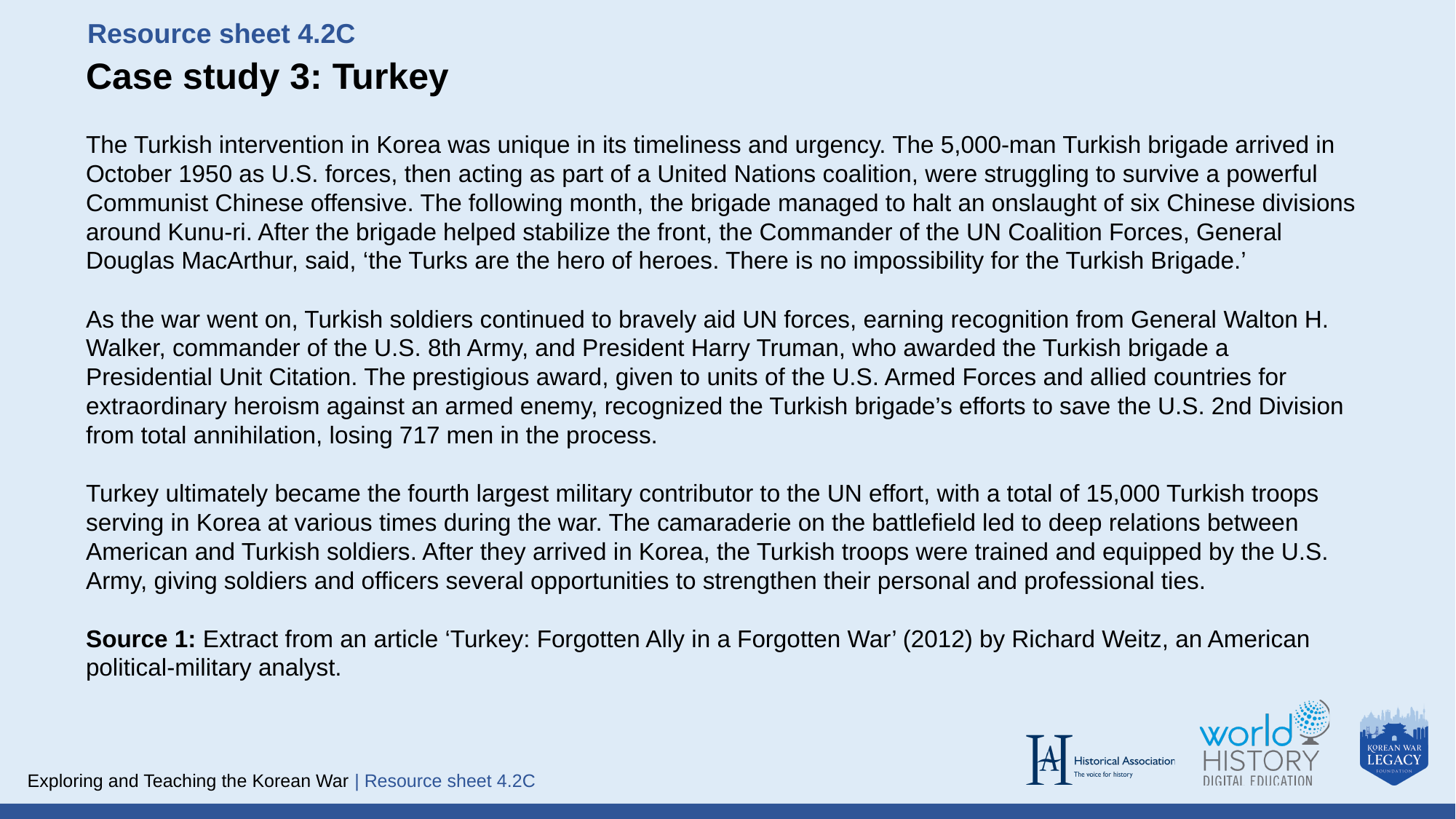

Resource sheet 4.2C
Case study 3: Turkey
The Turkish intervention in Korea was unique in its timeliness and urgency. The 5,000-man Turkish brigade arrived in October 1950 as U.S. forces, then acting as part of a United Nations coalition, were struggling to survive a powerful Communist Chinese offensive. The following month, the brigade managed to halt an onslaught of six Chinese divisions around Kunu-ri. After the brigade helped stabilize the front, the Commander of the UN Coalition Forces, General Douglas MacArthur, said, ‘the Turks are the hero of heroes. There is no impossibility for the Turkish Brigade.’
As the war went on, Turkish soldiers continued to bravely aid UN forces, earning recognition from General Walton H. Walker, commander of the U.S. 8th Army, and President Harry Truman, who awarded the Turkish brigade a Presidential Unit Citation. The prestigious award, given to units of the U.S. Armed Forces and allied countries for extraordinary heroism against an armed enemy, recognized the Turkish brigade’s efforts to save the U.S. 2nd Division from total annihilation, losing 717 men in the process.
Turkey ultimately became the fourth largest military contributor to the UN effort, with a total of 15,000 Turkish troops serving in Korea at various times during the war. The camaraderie on the battlefield led to deep relations between American and Turkish soldiers. After they arrived in Korea, the Turkish troops were trained and equipped by the U.S. Army, giving soldiers and officers several opportunities to strengthen their personal and professional ties.

Source 1: Extract from an article ‘Turkey: Forgotten Ally in a Forgotten War’ (2012) by Richard Weitz, an American political-military analyst.